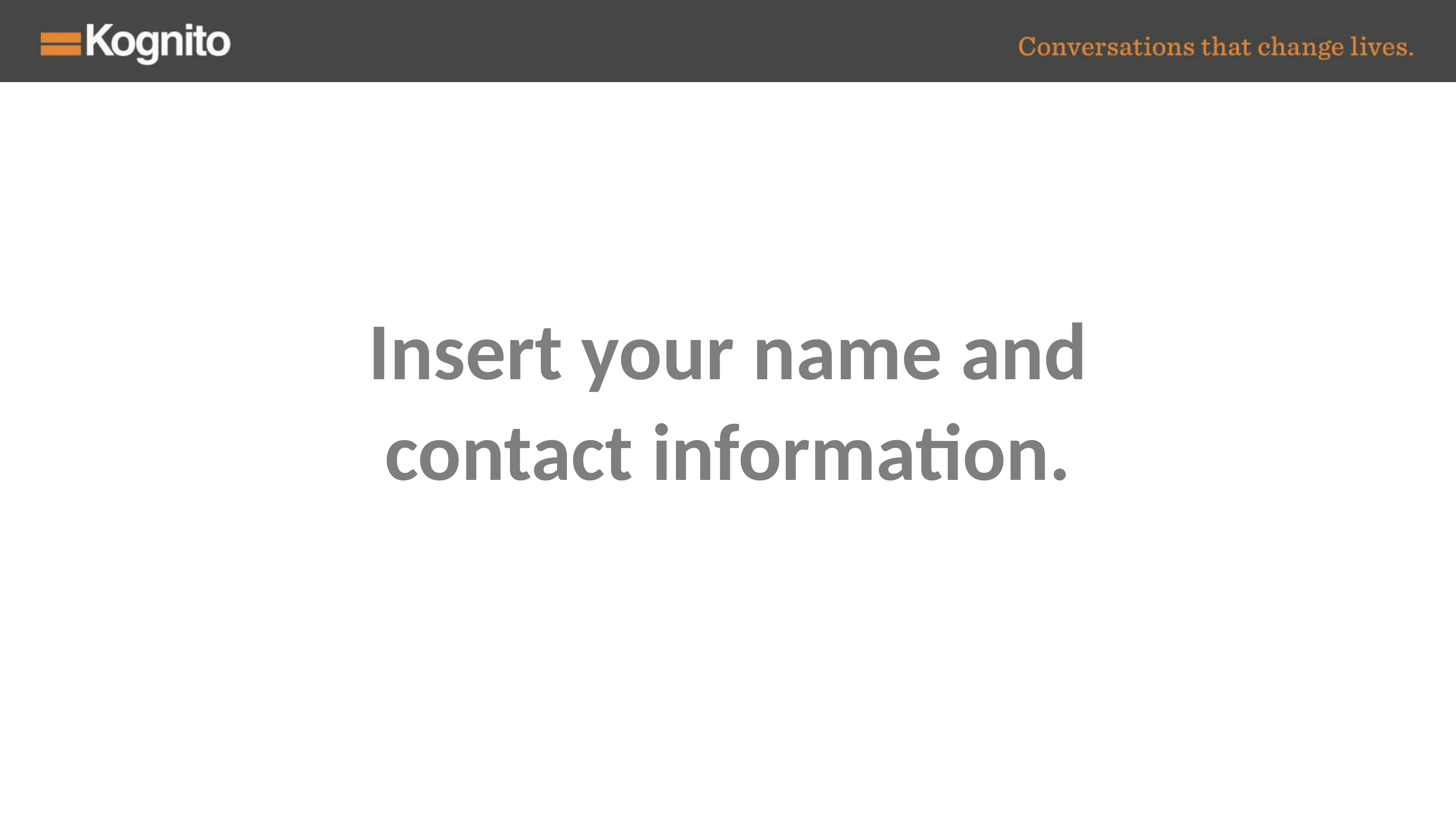

# Insert your name and contact information.